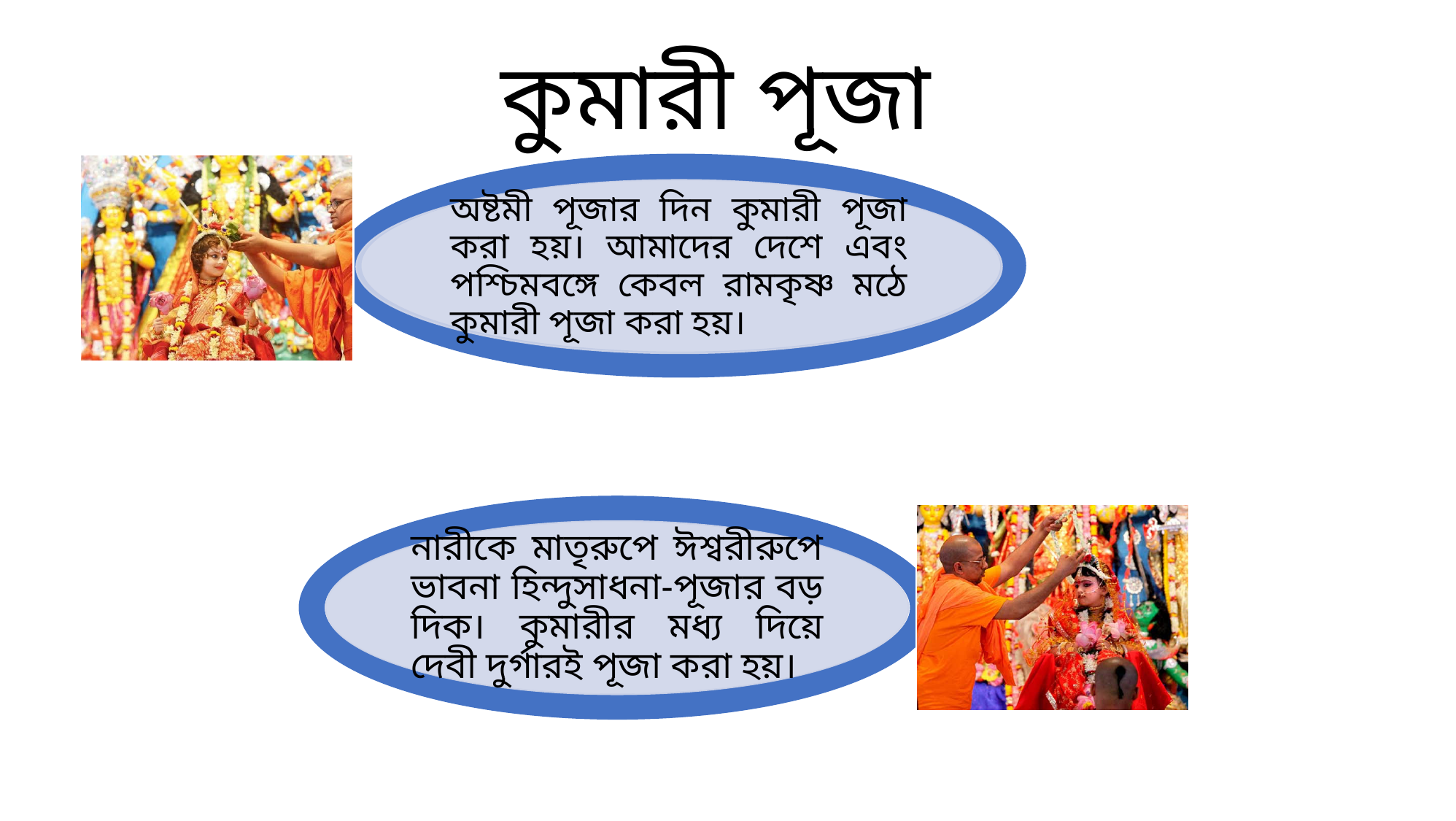

কুমারী পূজা
অষ্টমী পূজার দিন কুমারী পূজা করা হয়। আমাদের দেশে এবং পশ্চিমবঙ্গে কেবল রামকৃষ্ণ মঠে কুমারী পূজা করা হয়।
নারীকে মাতৃরুপে ঈশ্বরীরুপে ভাবনা হিন্দুসাধনা-পূজার বড় দিক। কুমারীর মধ্য দিয়ে দেবী দুর্গারই পূজা করা হয়।